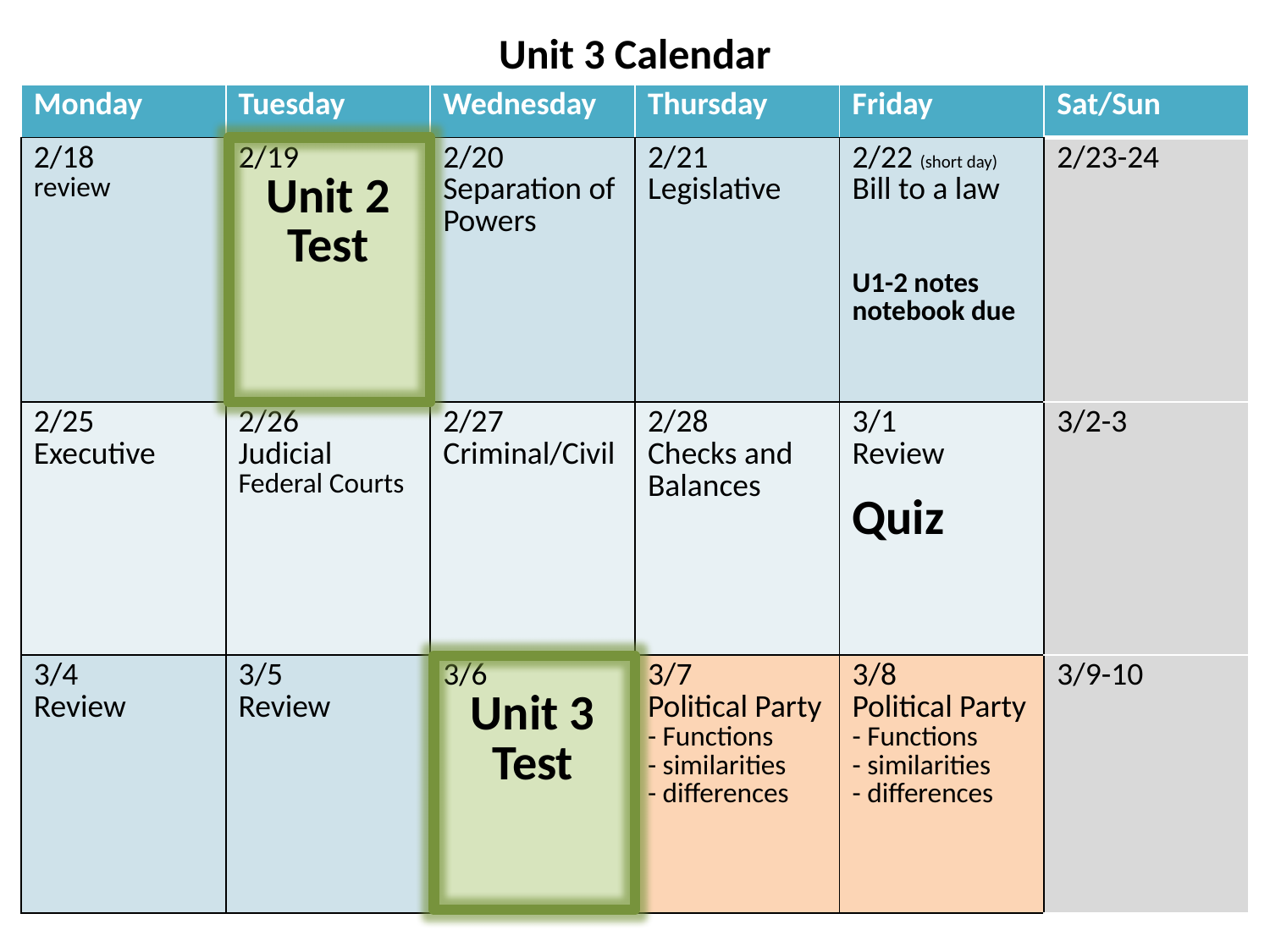

Unit 3 Calendar
| Monday | Tuesday | Wednesday | Thursday | Friday | Sat/Sun |
| --- | --- | --- | --- | --- | --- |
| 2/18 review | 2/19 Unit 2 Test | 2/20 Separation of Powers | 2/21 Legislative | 2/22 (short day) Bill to a law U1-2 notes notebook due | 2/23-24 |
| 2/25 Executive | 2/26 Judicial Federal Courts | 2/27 Criminal/Civil | 2/28 Checks and Balances | 3/1 Review Quiz | 3/2-3 |
| 3/4 Review | 3/5 Review | 3/6 Unit 3 Test | 3/7 Political Party - Functions - similarities - differences | 3/8 Political Party - Functions - similarities - differences | 3/9-10 |